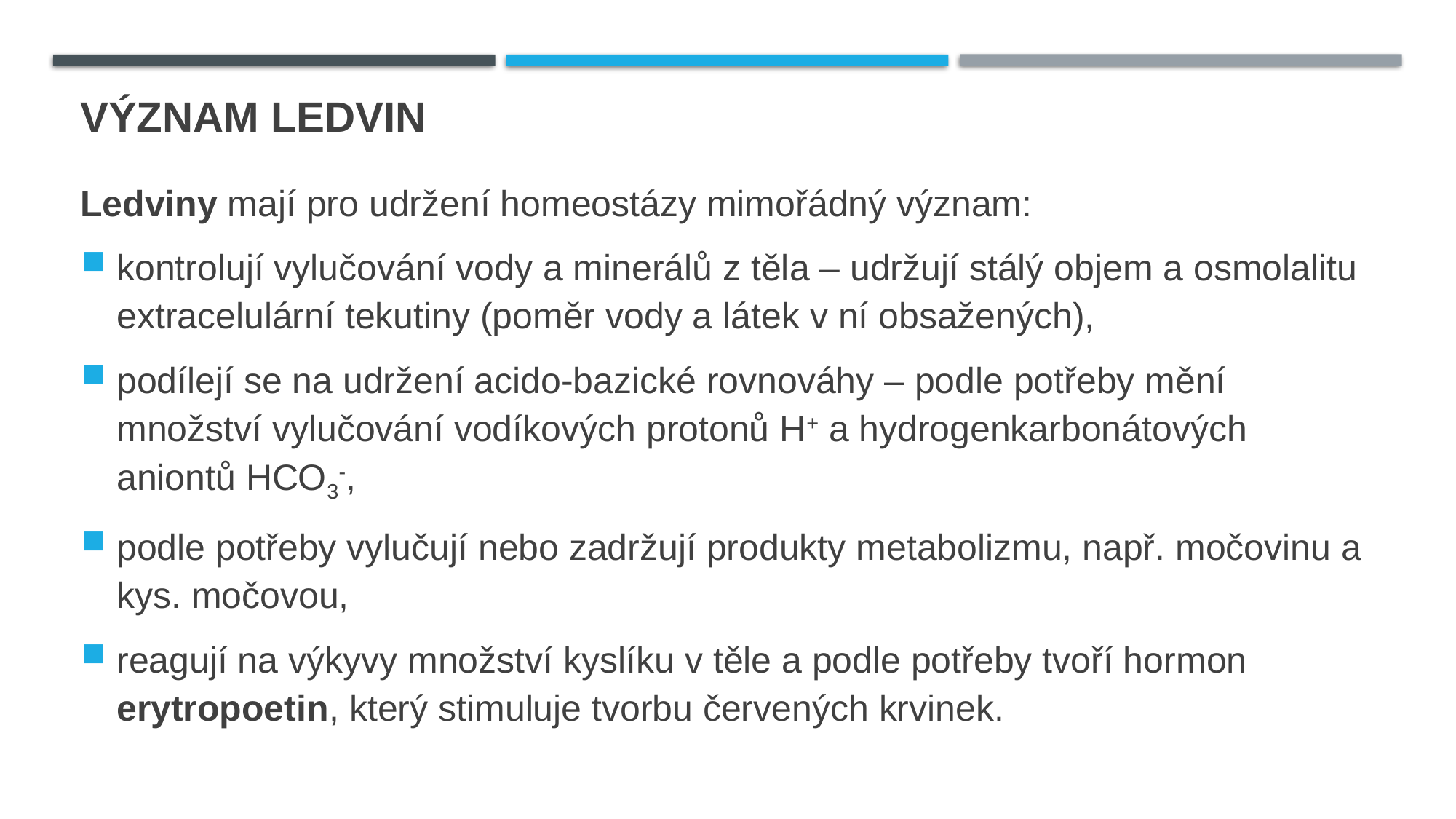

# VÝZNAM LEDVIN
Ledviny mají pro udržení homeostázy mimořádný význam:
kontrolují vylučování vody a minerálů z těla – udržují stálý objem a osmolalitu extracelulární tekutiny (poměr vody a látek v ní obsažených),
podílejí se na udržení acido-bazické rovnováhy – podle potřeby mění množství vylučování vodíkových protonů H+ a hydrogenkarbonátových aniontů HCO3-,
podle potřeby vylučují nebo zadržují produkty metabolizmu, např. močovinu a kys. močovou,
reagují na výkyvy množství kyslíku v těle a podle potřeby tvoří hormon erytropoetin, který stimuluje tvorbu červených krvinek.